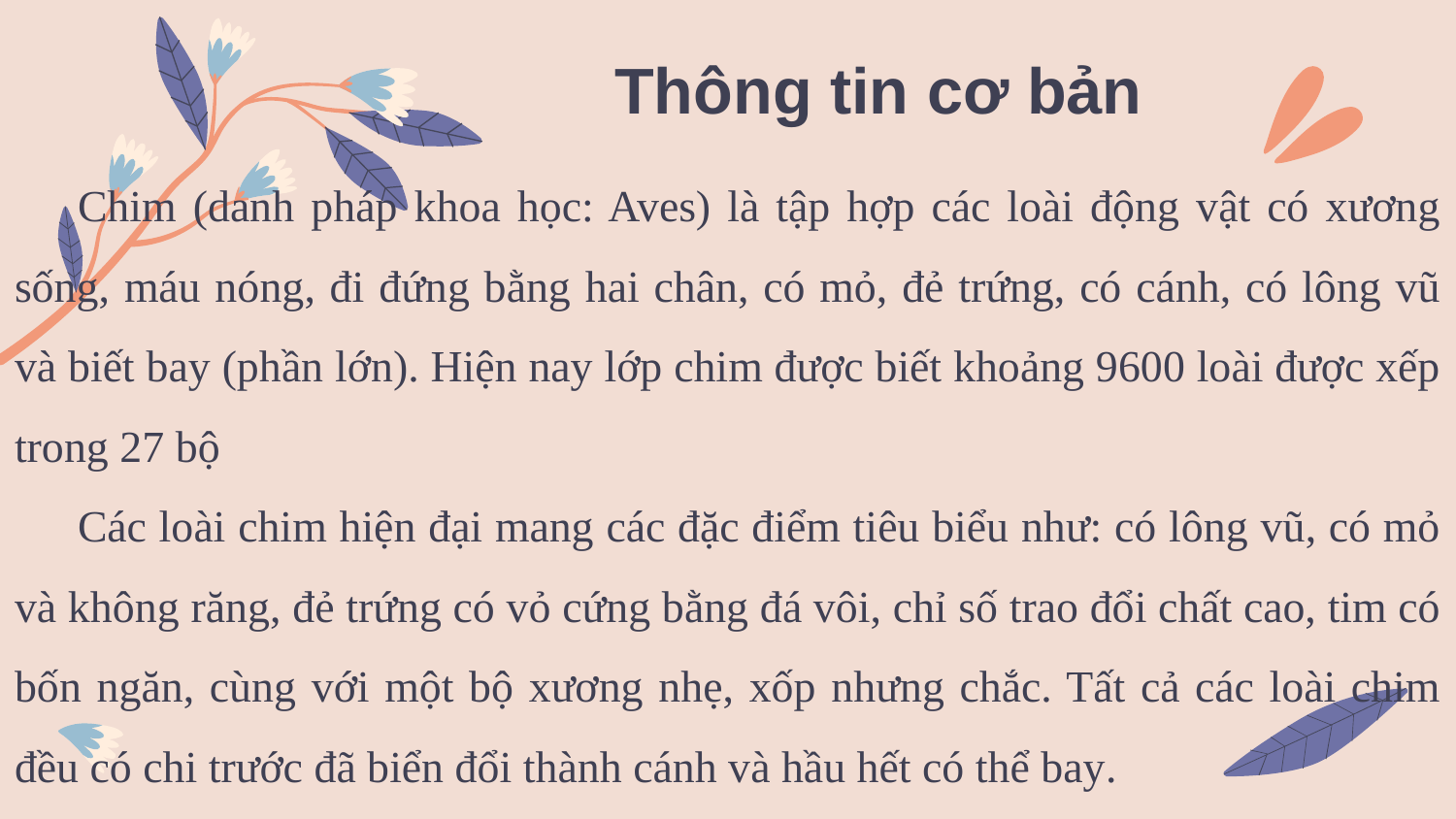

# Thông tin cơ bản
Chim (danh pháp khoa học: Aves) là tập hợp các loài động vật có xương sống, máu nóng, đi đứng bằng hai chân, có mỏ, đẻ trứng, có cánh, có lông vũ và biết bay (phần lớn). Hiện nay lớp chim được biết khoảng 9600 loài được xếp trong 27 bộ
Các loài chim hiện đại mang các đặc điểm tiêu biểu như: có lông vũ, có mỏ và không răng, đẻ trứng có vỏ cứng bằng đá vôi, chỉ số trao đổi chất cao, tim có bốn ngăn, cùng với một bộ xương nhẹ, xốp nhưng chắc. Tất cả các loài chim đều có chi trước đã biển đổi thành cánh và hầu hết có thể bay.